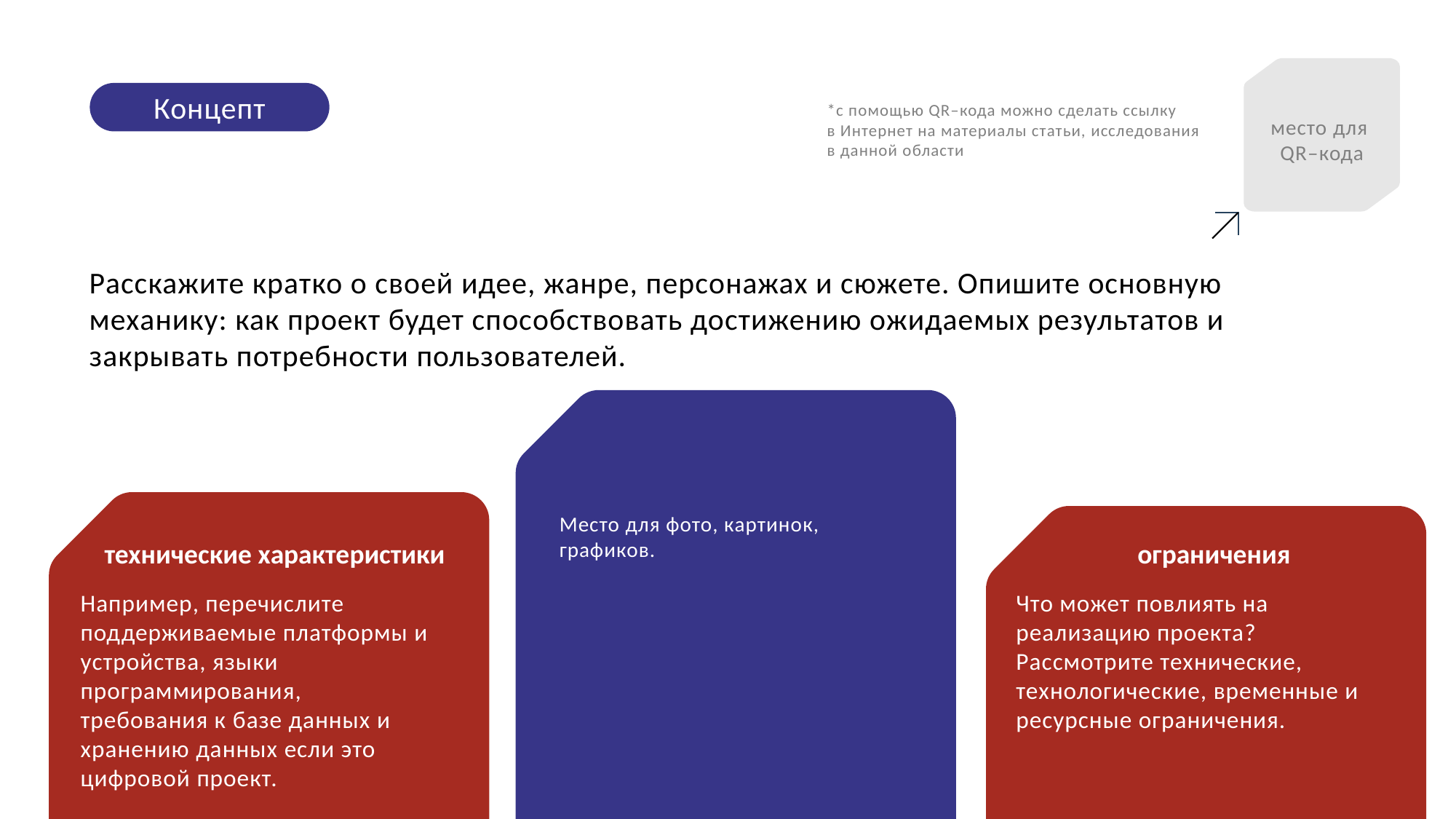

Концепт
*с помощью QR–кода можно сделать ссылку
в Интернет на материалы статьи, исследования
в данной области
место для
QR–кода

Расскажите кратко о своей идее, жанре, персонажах и сюжете. Опишите основную механику: как проект будет способствовать достижению ожидаемых результатов и закрывать потребности пользователей.

Место для фото, картинок, графиков.

технические характеристики
ограничения
Например, перечислите поддерживаемые платформы и устройства, языки программирования, требования к базе данных и хранению данных если это цифровой проект.
Что может повлиять на реализацию проекта? Рассмотрите технические, технологические, временные и ресурсные ограничения.